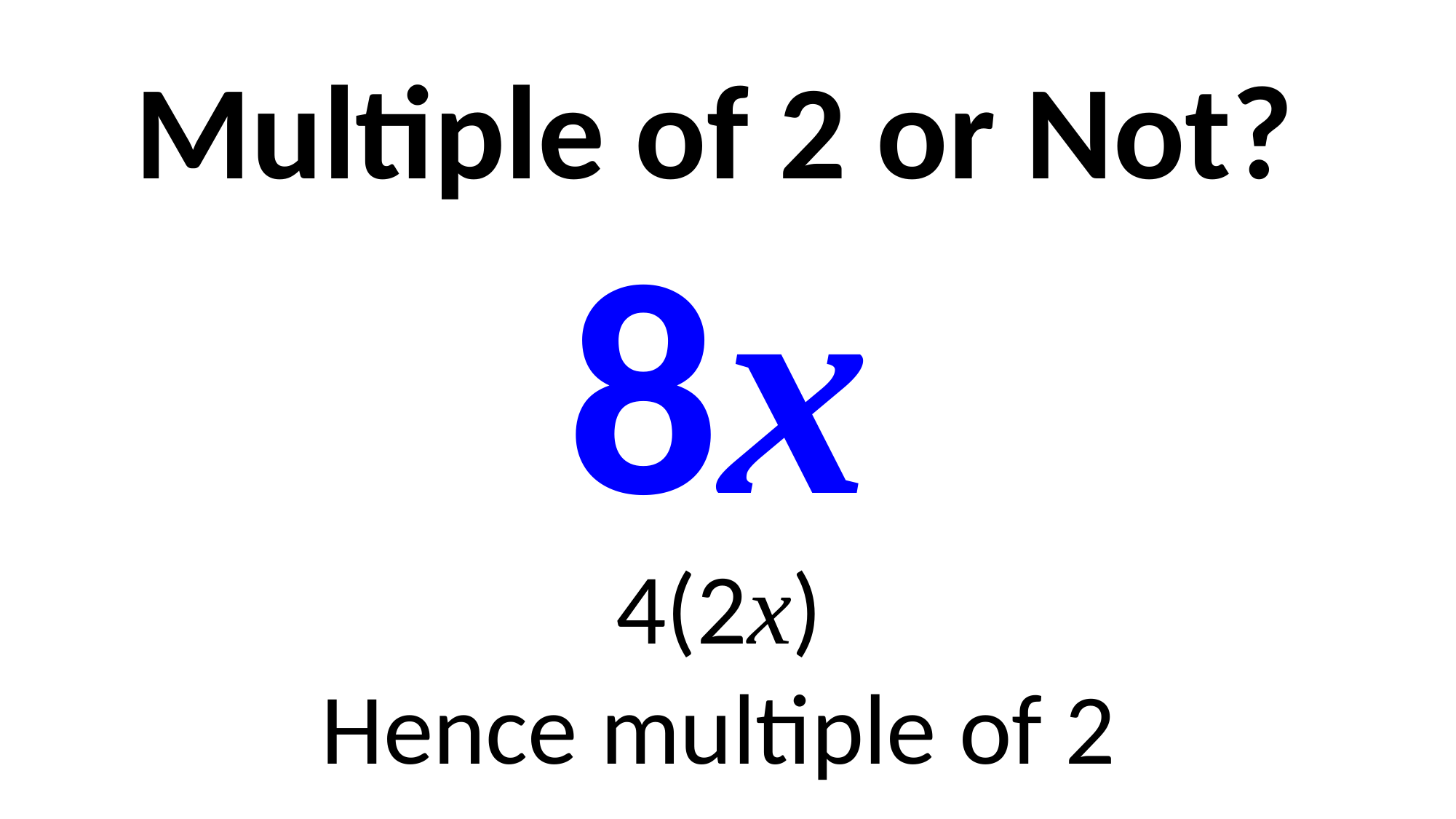

Multiple of 2 or Not?
8x
4(2x)
Hence multiple of 2